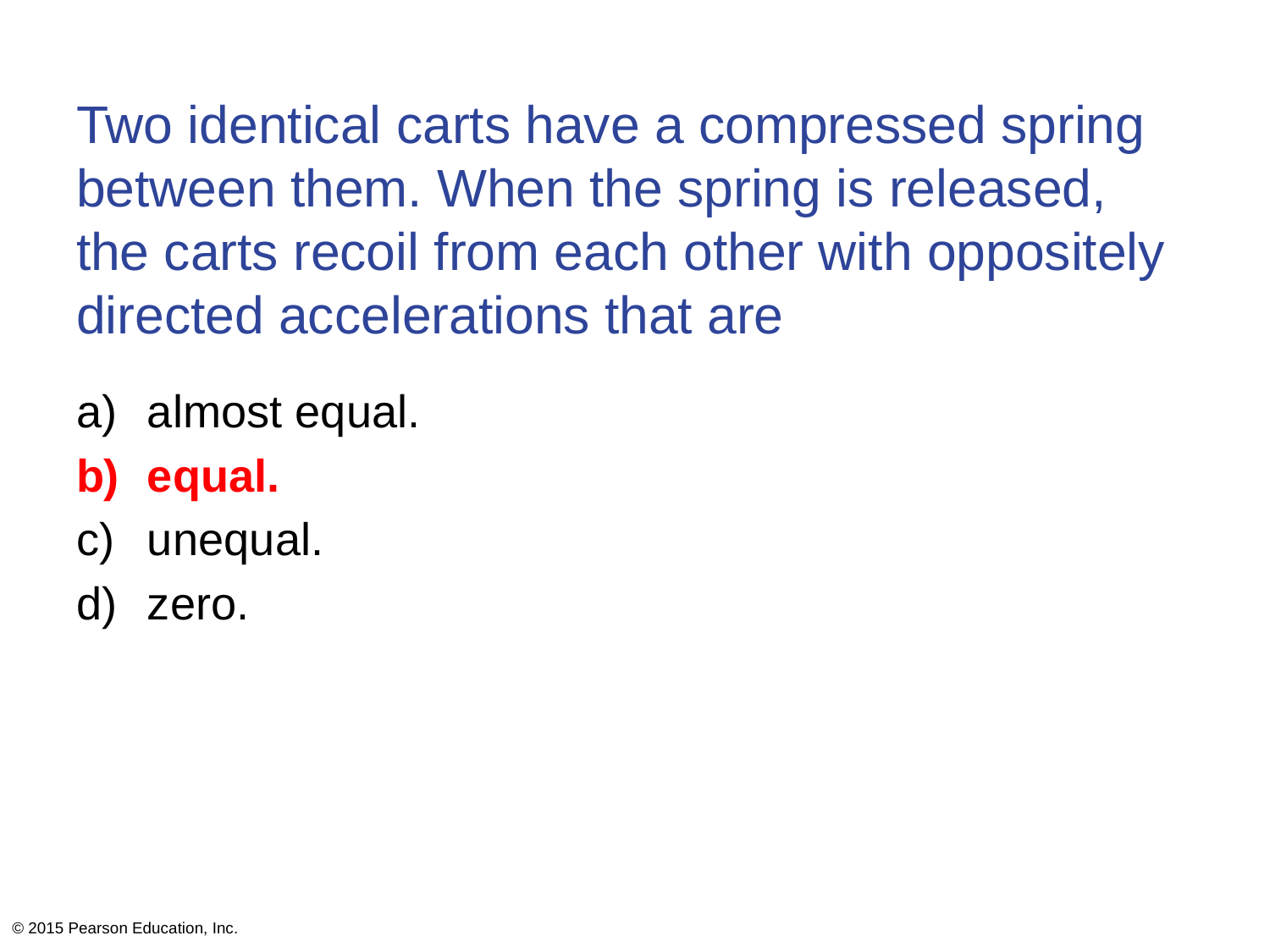

# Two identical carts have a compressed spring between them. When the spring is released, the carts recoil from each other with oppositely directed accelerations that are
almost equal.
equal.
unequal.
zero.
© 2015 Pearson Education, Inc.